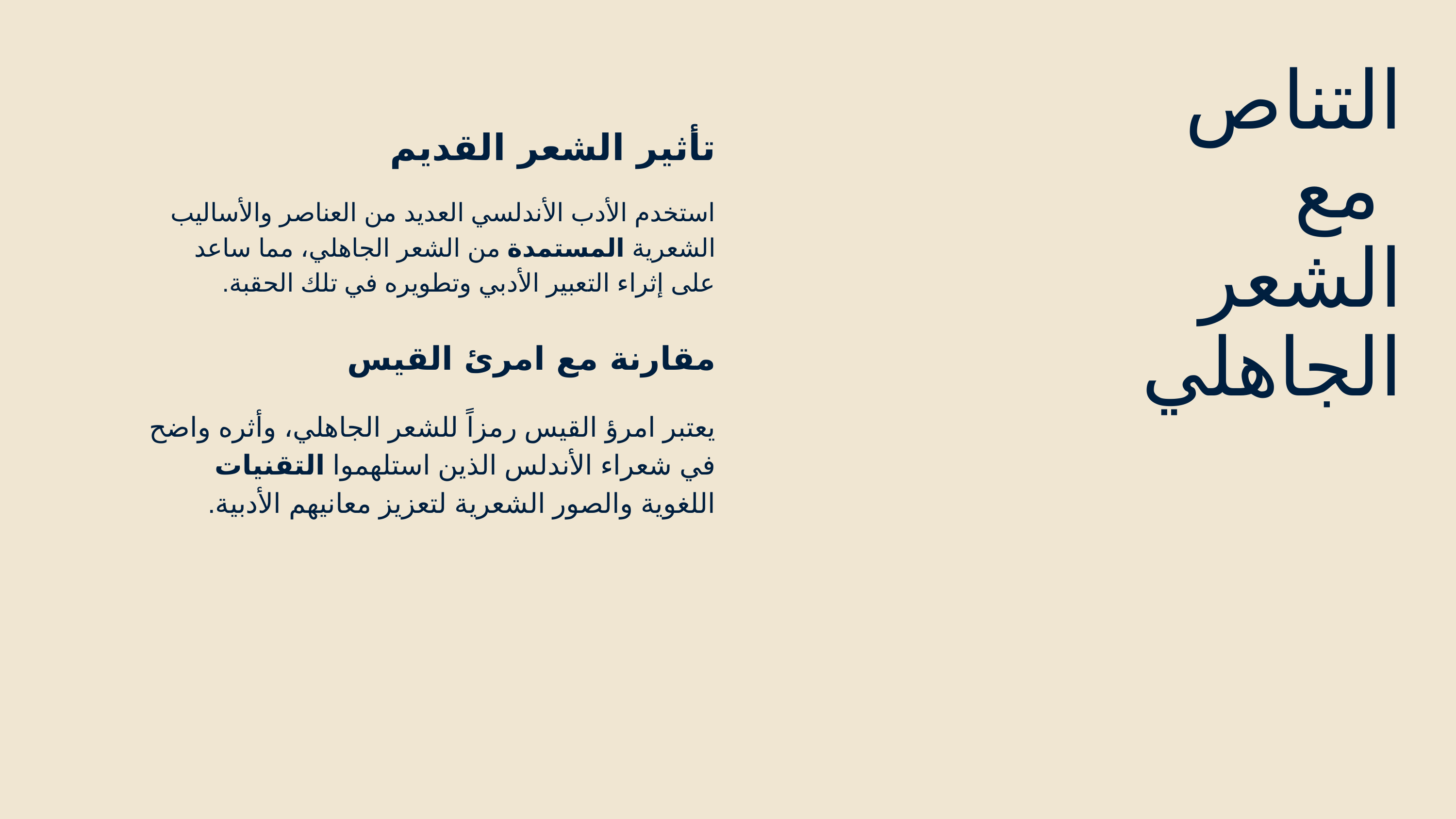

التناص
 مع
الشعر الجاهلي
تأثير الشعر القديم
استخدم الأدب الأندلسي العديد من العناصر والأساليب الشعرية المستمدة من الشعر الجاهلي، مما ساعد على إثراء التعبير الأدبي وتطويره في تلك الحقبة.
مقارنة مع امرئ القيس
يعتبر امرؤ القيس رمزاً للشعر الجاهلي، وأثره واضح في شعراء الأندلس الذين استلهموا التقنيات اللغوية والصور الشعرية لتعزيز معانيهم الأدبية.